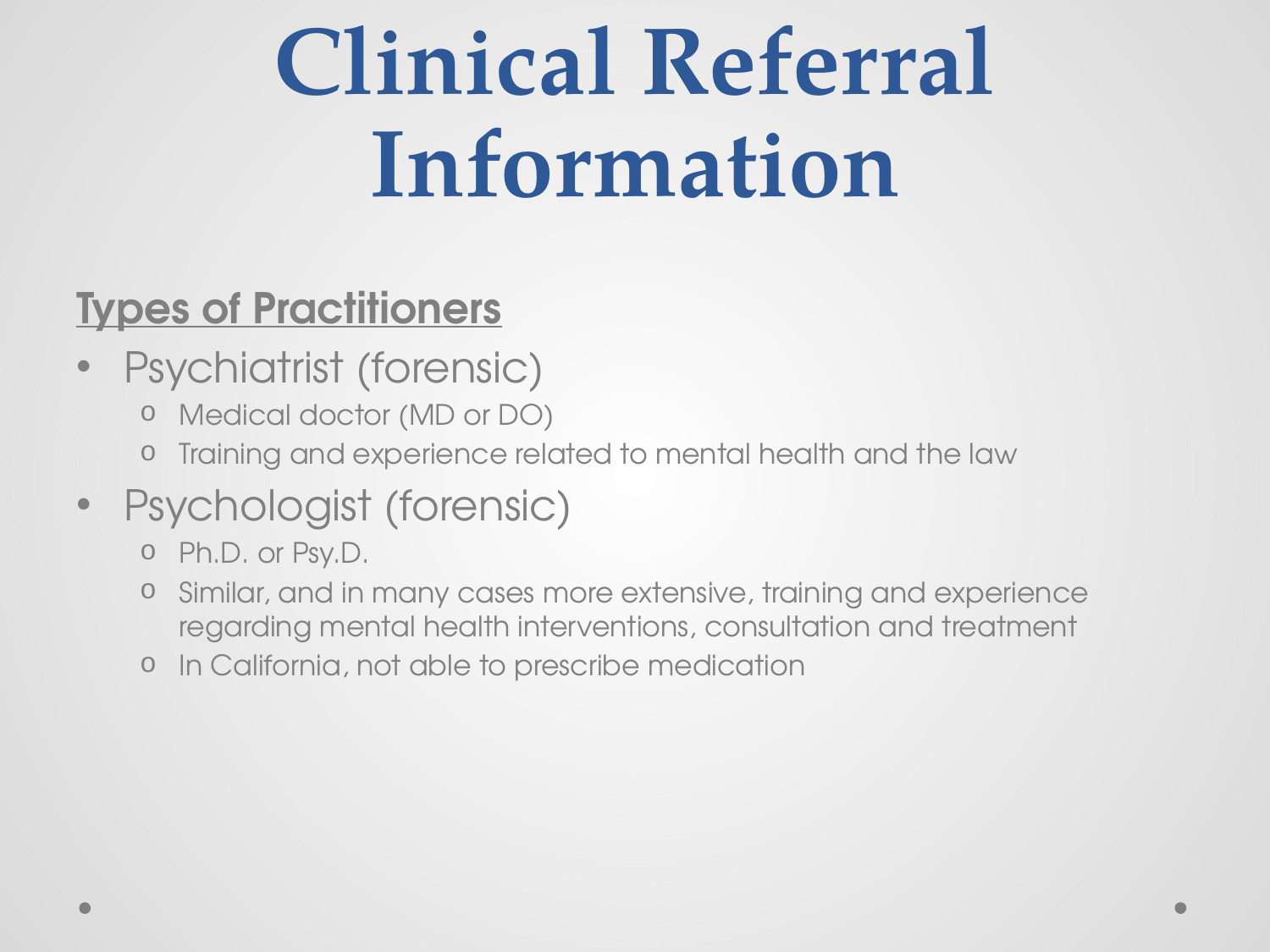

# Clinical Referral Information
Types of Practitioners
Psychiatrist (forensic)
Medical doctor (MD or DO)
Training and experience related to mental health and the law
Psychologist (forensic)
Ph.D. or Psy.D.
Similar, and in many cases more extensive, training and experience regarding mental health interventions, consultation and treatment
In California, not able to prescribe medication